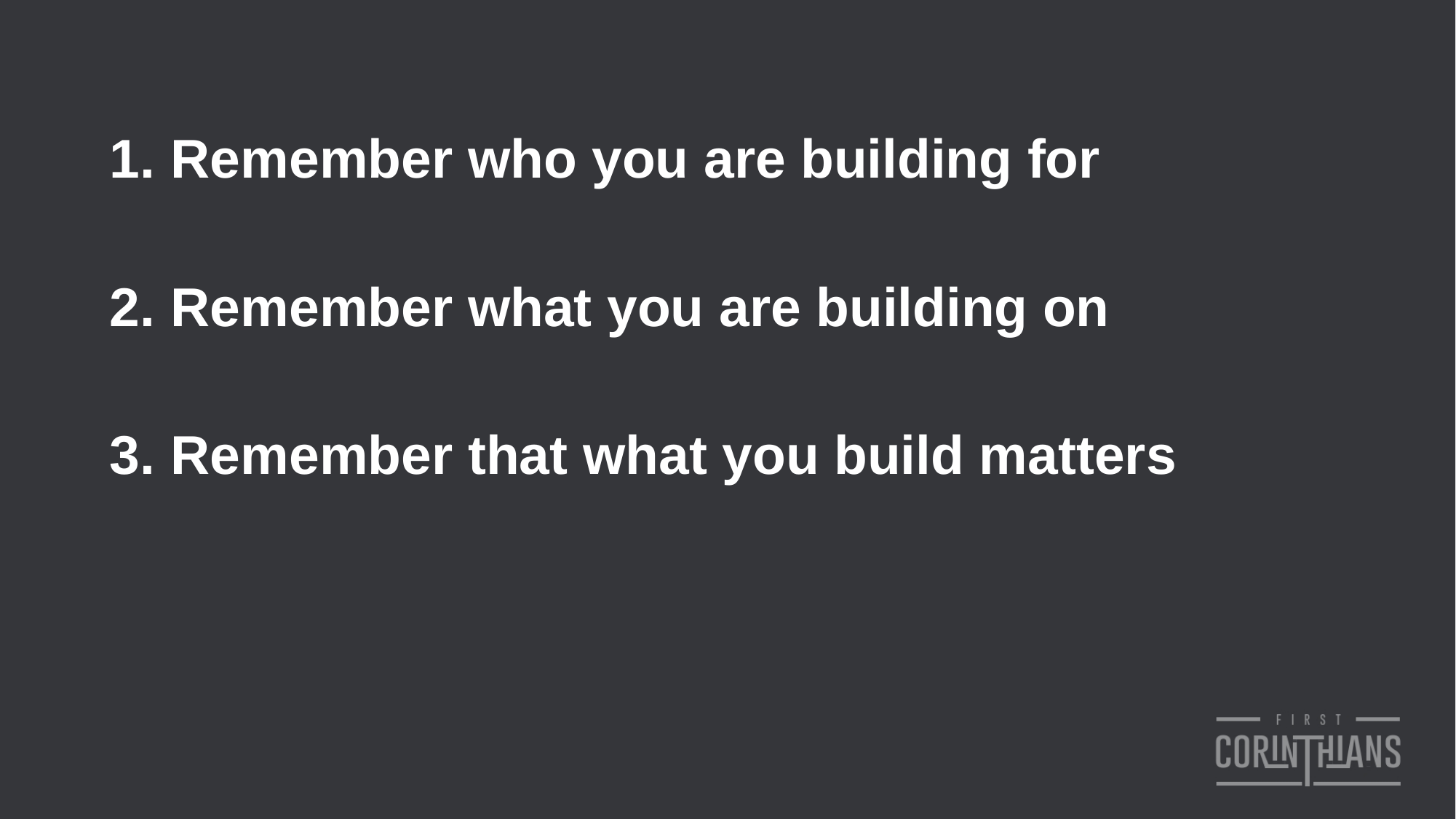

Remember who you are building for

Remember what you are building on

Remember that what you build matters